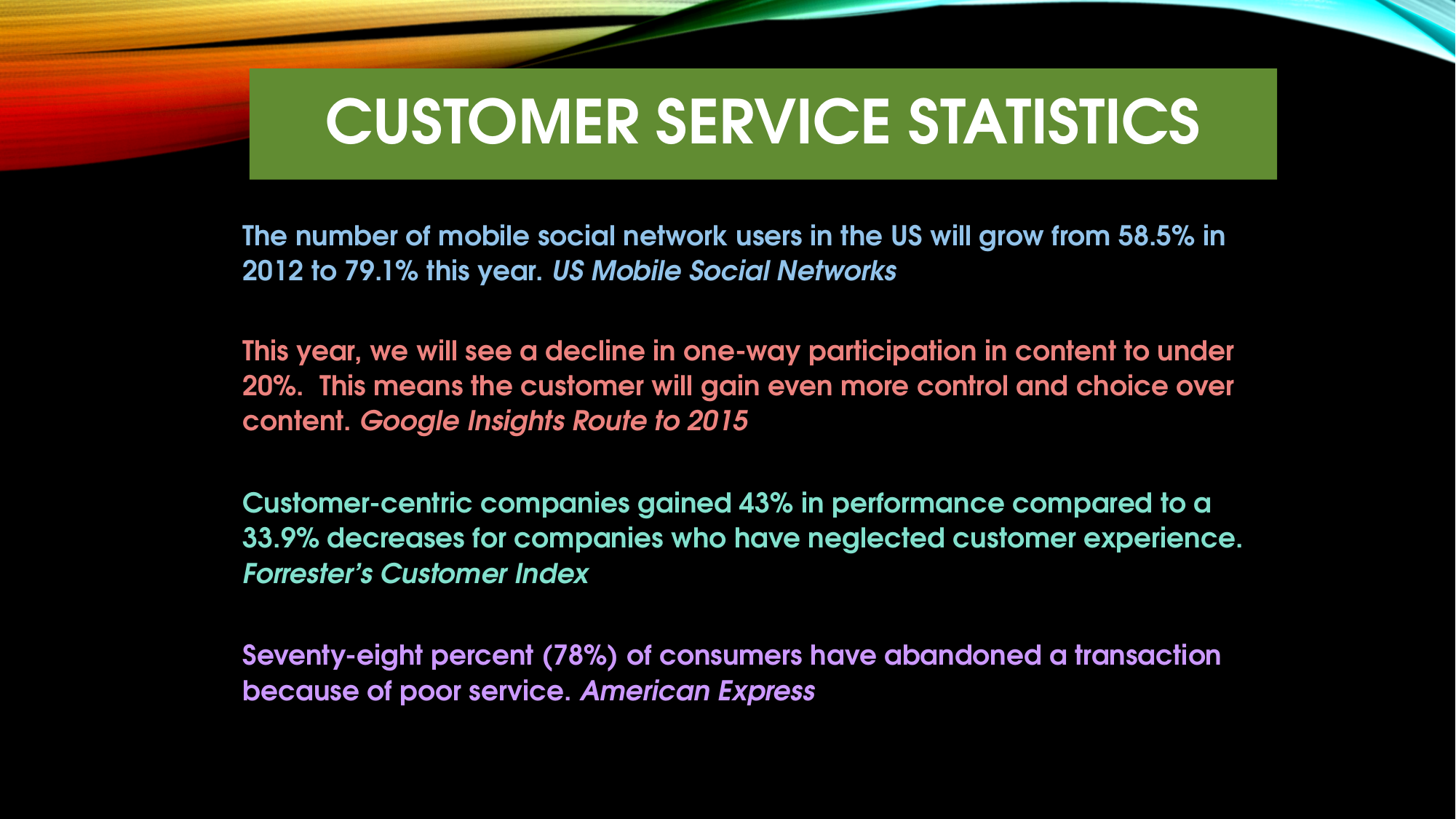

# Customer service statistics
The number of mobile social network users in the US will grow from 58.5% in 2012 to 79.1% this year. US Mobile Social Networks
This year, we will see a decline in one-way participation in content to under 20%.  This means the customer will gain even more control and choice over content. Google Insights Route to 2015
Customer-centric companies gained 43% in performance compared to a 33.9% decreases for companies who have neglected customer experience.
Forrester’s Customer Index
Seventy-eight percent (78%) of consumers have abandoned a transaction because of poor service. American Express